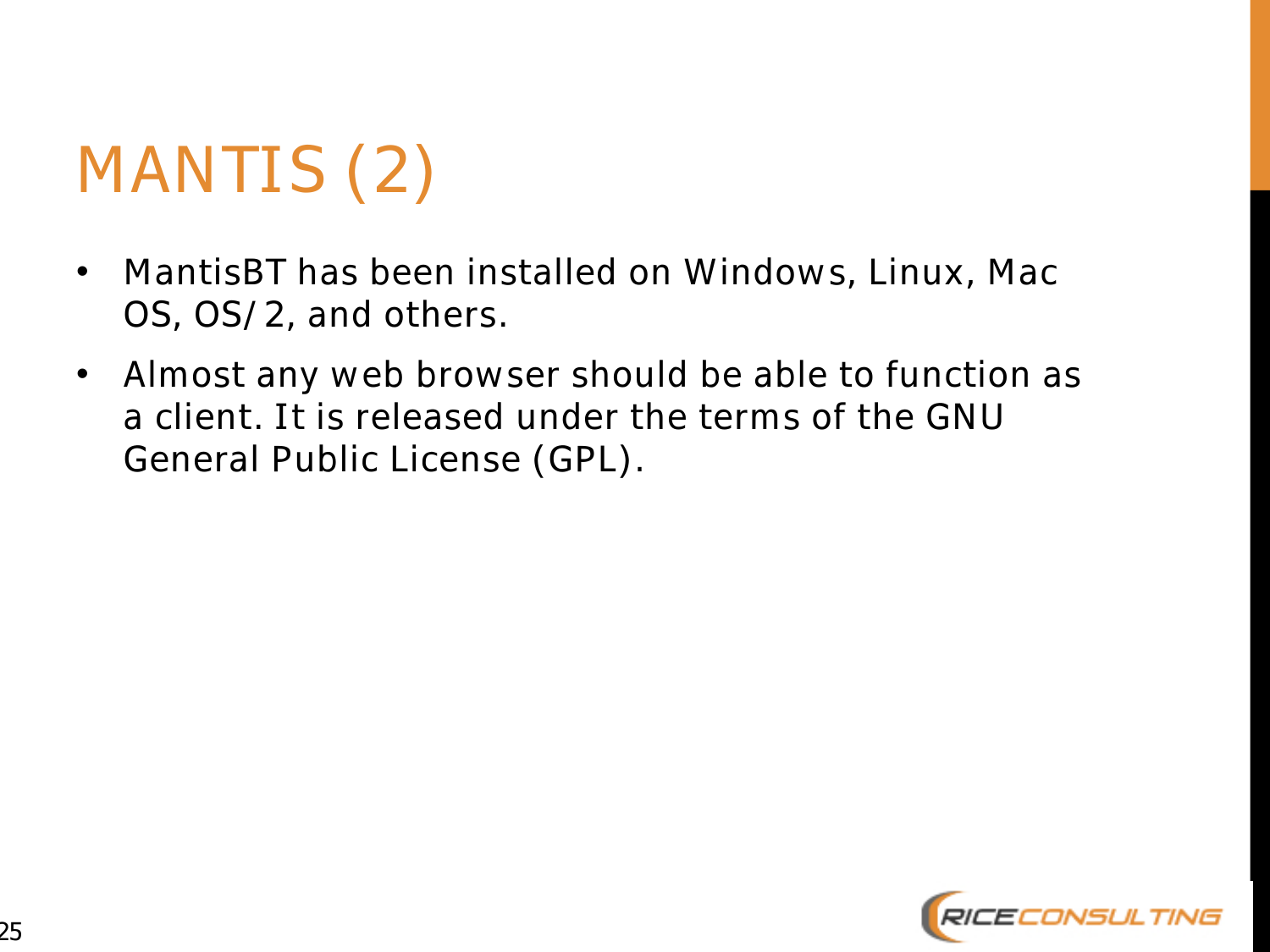

# Mantis (2)
MantisBT has been installed on Windows, Linux, Mac OS, OS/2, and others.
Almost any web browser should be able to function as a client. It is released under the terms of the GNU General Public License (GPL).